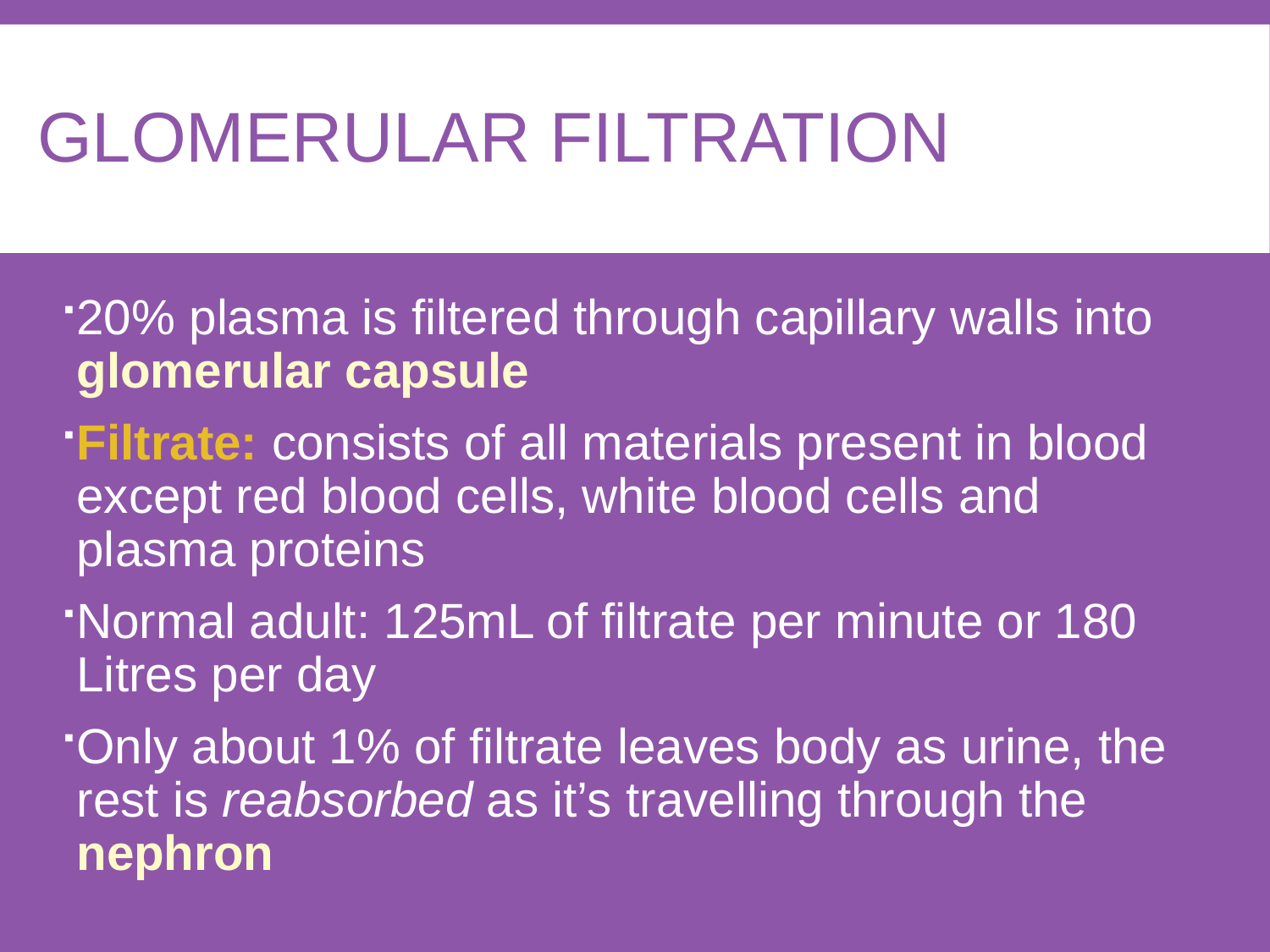

# Glomerular Filtration
20% plasma is filtered through capillary walls into glomerular capsule
Filtrate: consists of all materials present in blood except red blood cells, white blood cells and plasma proteins
Normal adult: 125mL of filtrate per minute or 180 Litres per day
Only about 1% of filtrate leaves body as urine, the rest is reabsorbed as it’s travelling through the nephron